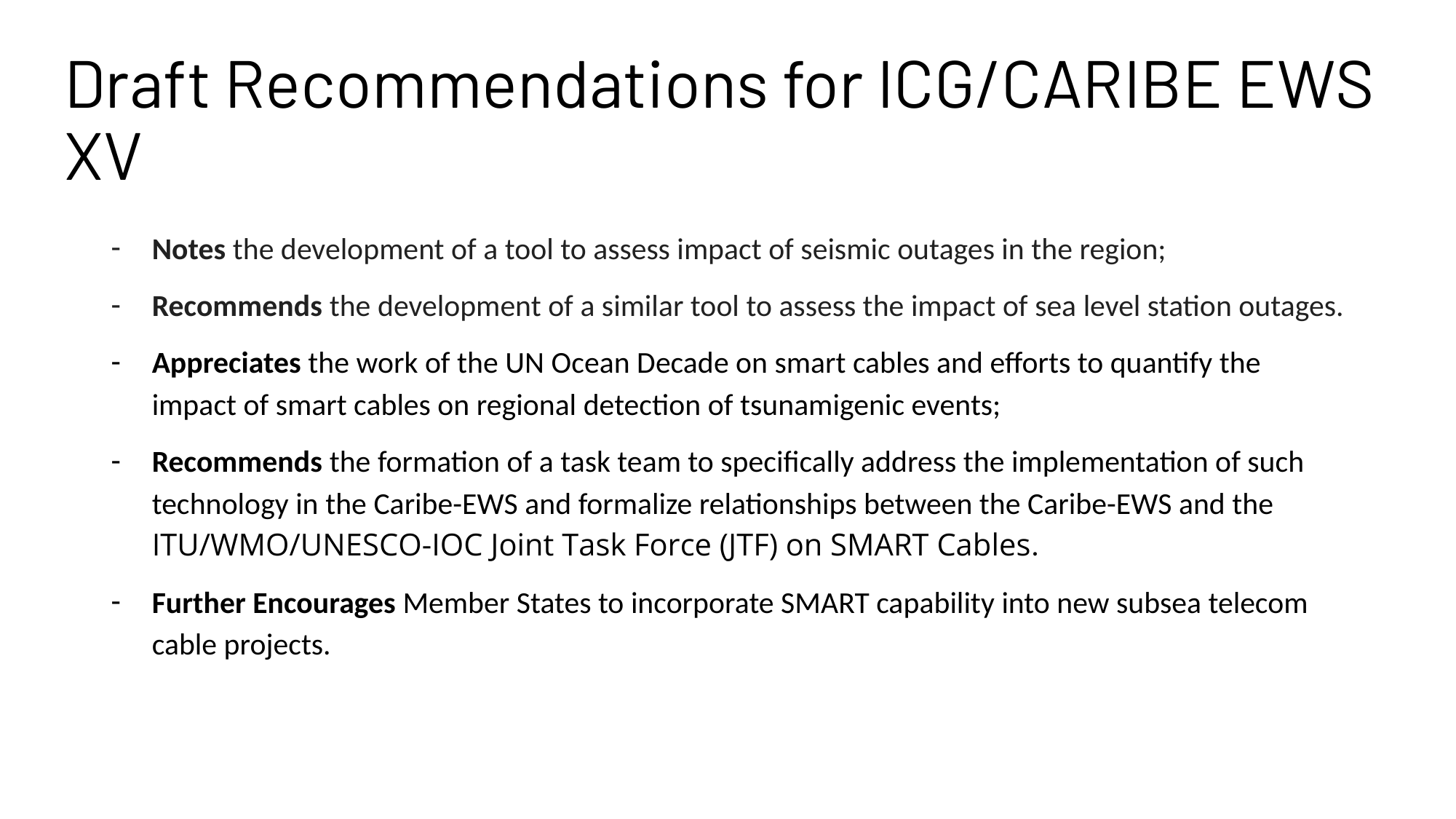

# Draft Recommendations for ICG/CARIBE EWS XV
Notes the development of a tool to assess impact of seismic outages in the region;
Recommends the development of a similar tool to assess the impact of sea level station outages.
Appreciates the work of the UN Ocean Decade on smart cables and efforts to quantify the impact of smart cables on regional detection of tsunamigenic events;
Recommends the formation of a task team to specifically address the implementation of such technology in the Caribe-EWS and formalize relationships between the Caribe-EWS and the ITU/WMO/UNESCO-IOC Joint Task Force (JTF) on SMART Cables.
Further Encourages Member States to incorporate SMART capability into new subsea telecom cable projects.